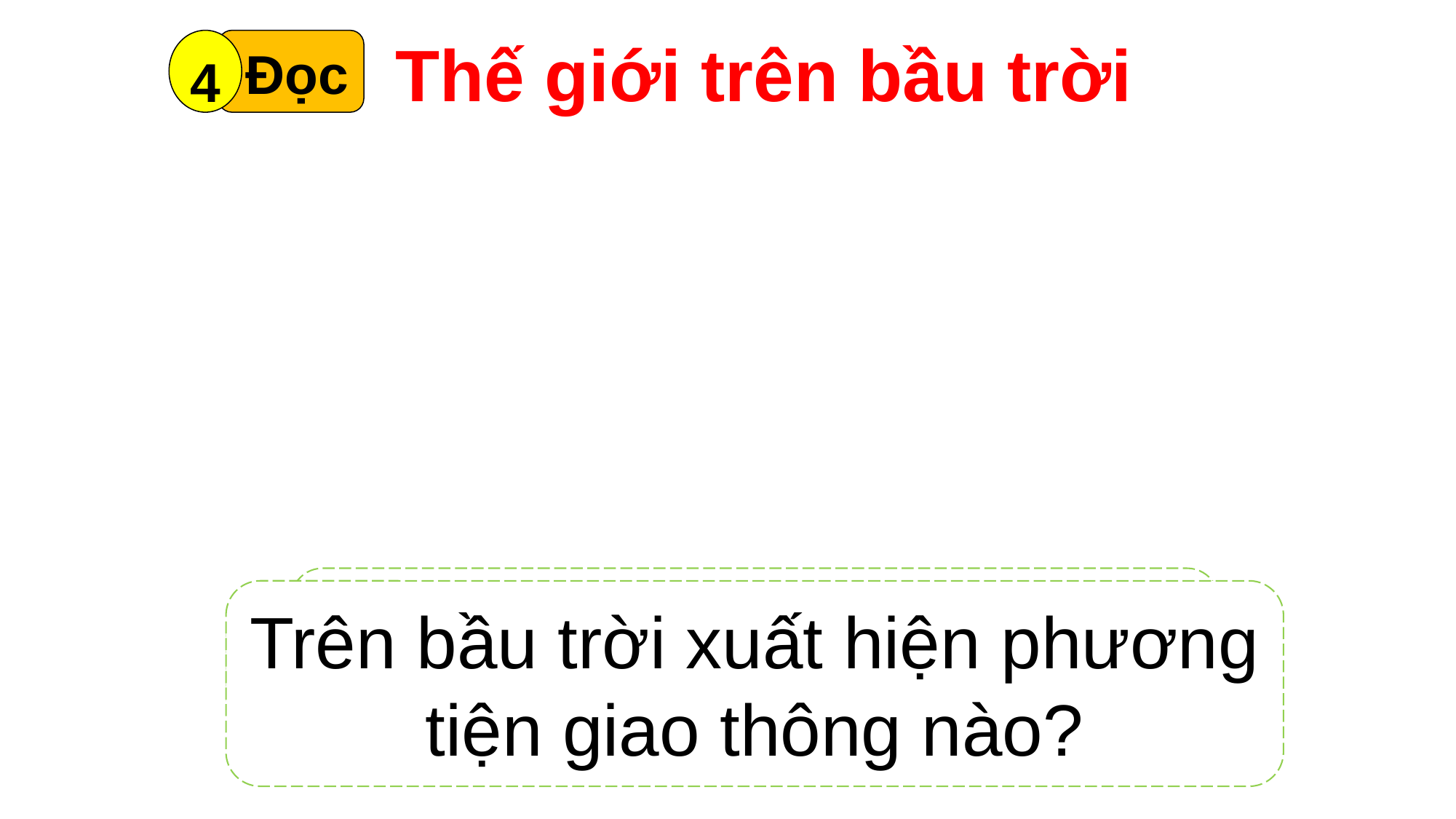

Thế giới trên bầu trời
4
Đọc
Tranh vẽ khung cảnh lúc
nào?
Bạn nhỏ trong tranh đang
 làm gì?
Trên bầu trời xuất hiện phương tiện giao thông nào?
Em nhìn thấy gì trong tranh?